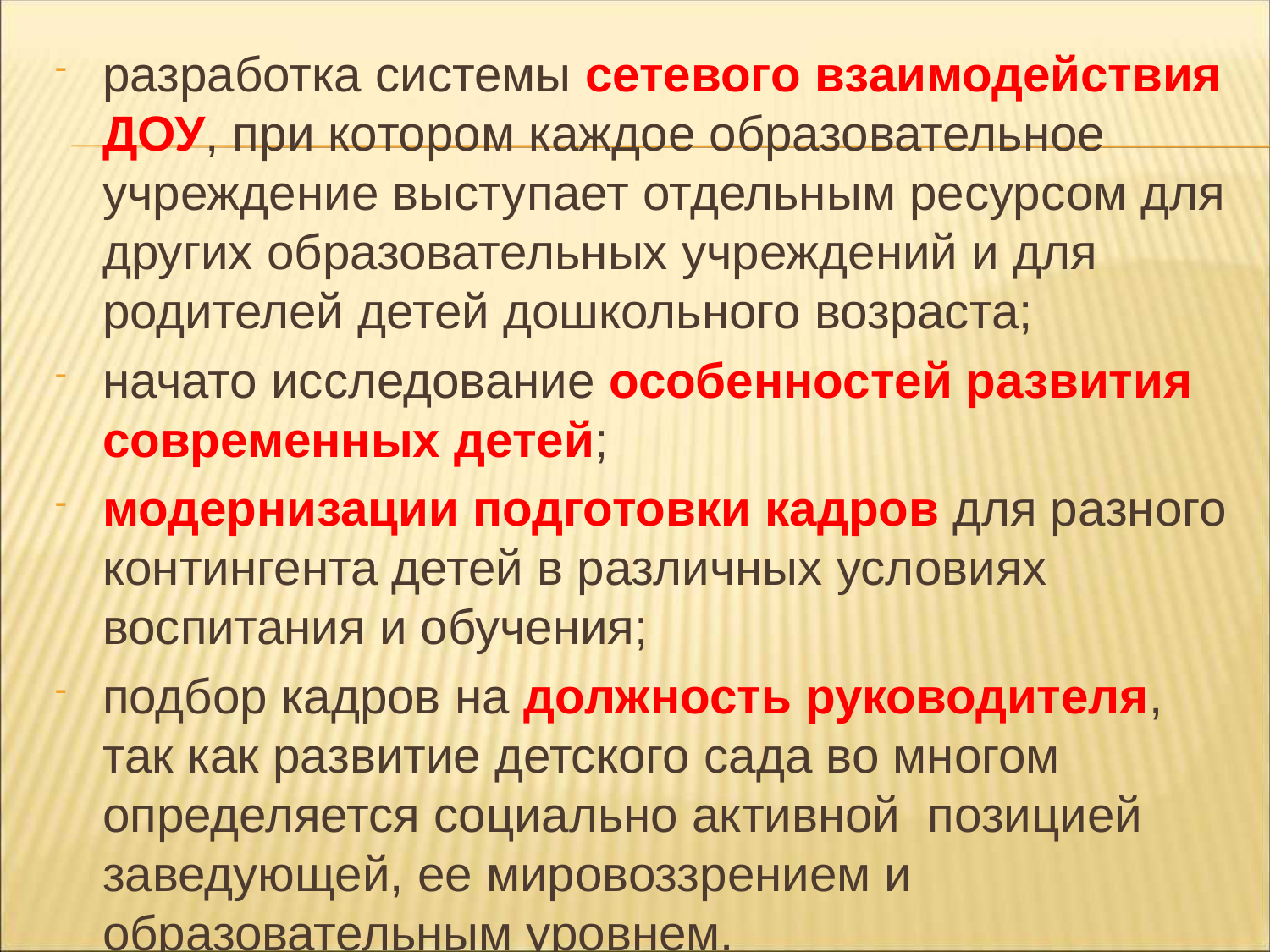

разработка системы сетевого взаимодействия ДОУ, при котором каждое образовательное учреждение выступает отдельным ресурсом для других образовательных учреждений и для родителей детей дошкольного возраста;
начато исследование особенностей развития современных детей;
модернизации подготовки кадров для разного контингента детей в различных условиях воспитания и обучения;
подбор кадров на должность руководителя, так как развитие детского сада во многом определяется социально активной  позицией заведующей, ее мировоззрением и  образовательным уровнем.